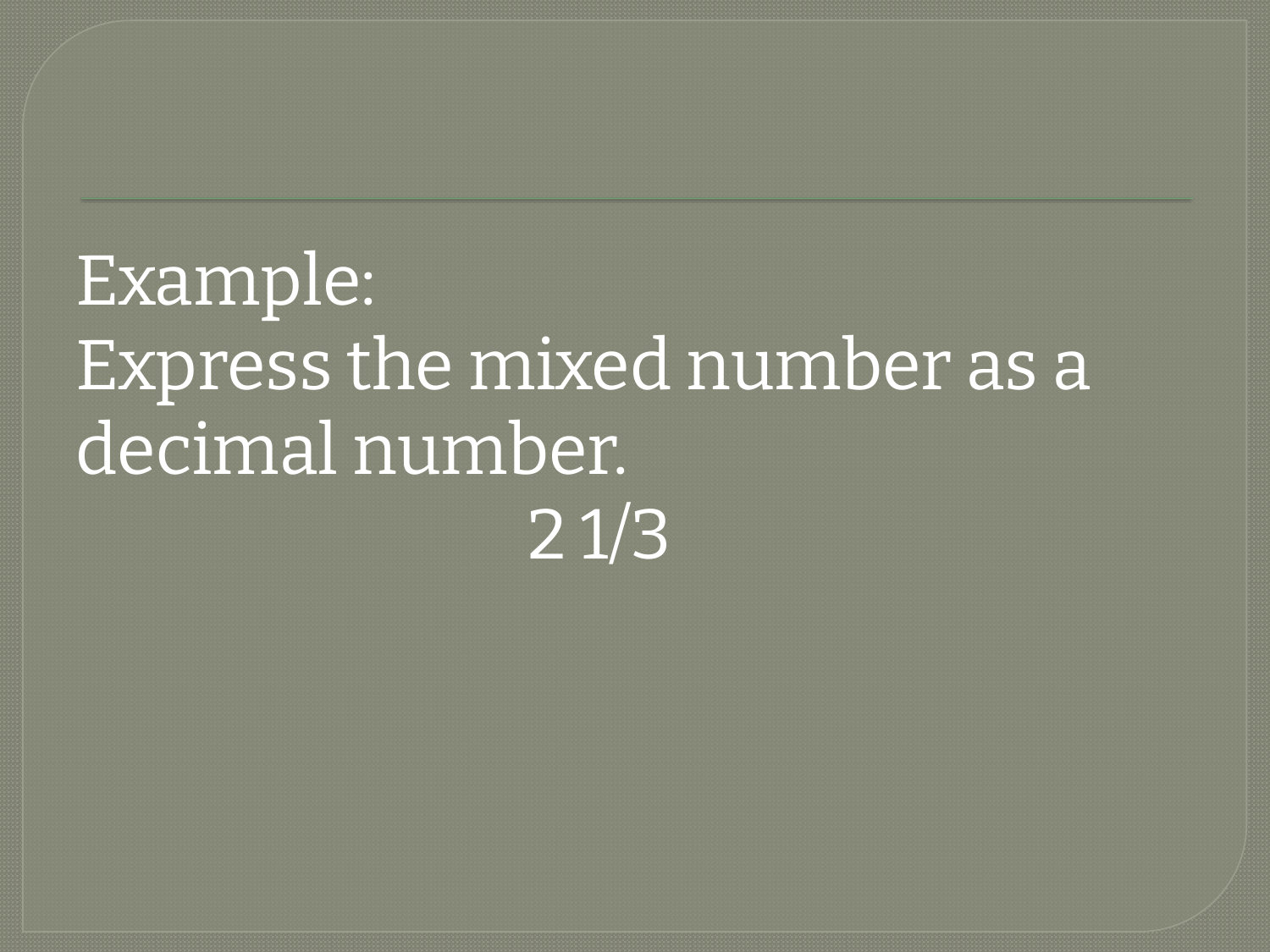

Example:
Express the mixed number as a decimal number.
			     2 1/3